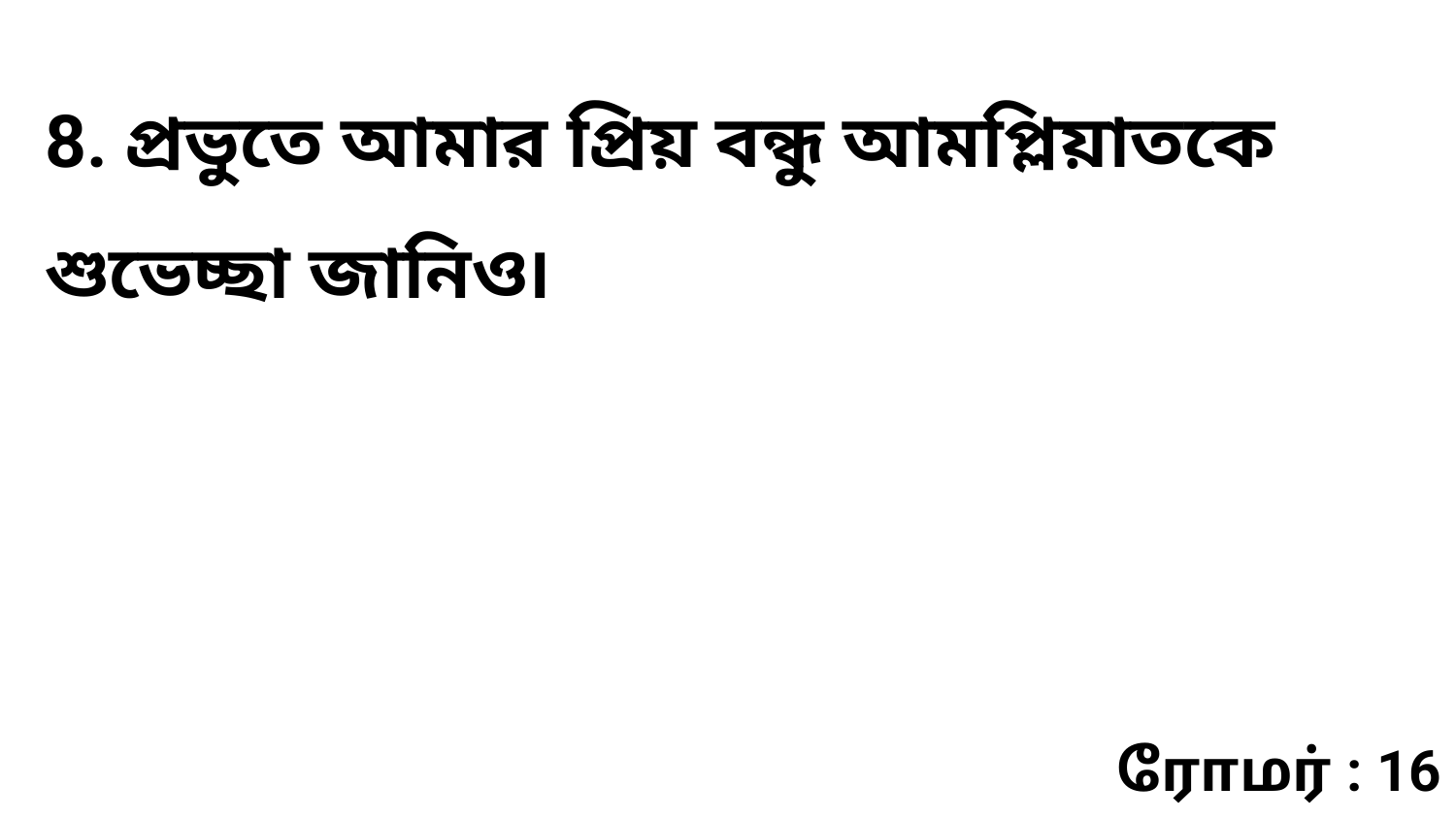

8. প্রভুতে আমার প্রিয় বন্ধু আমপ্লিয়াতকে শুভেচ্ছা জানিও৷
ரோமர் : 16